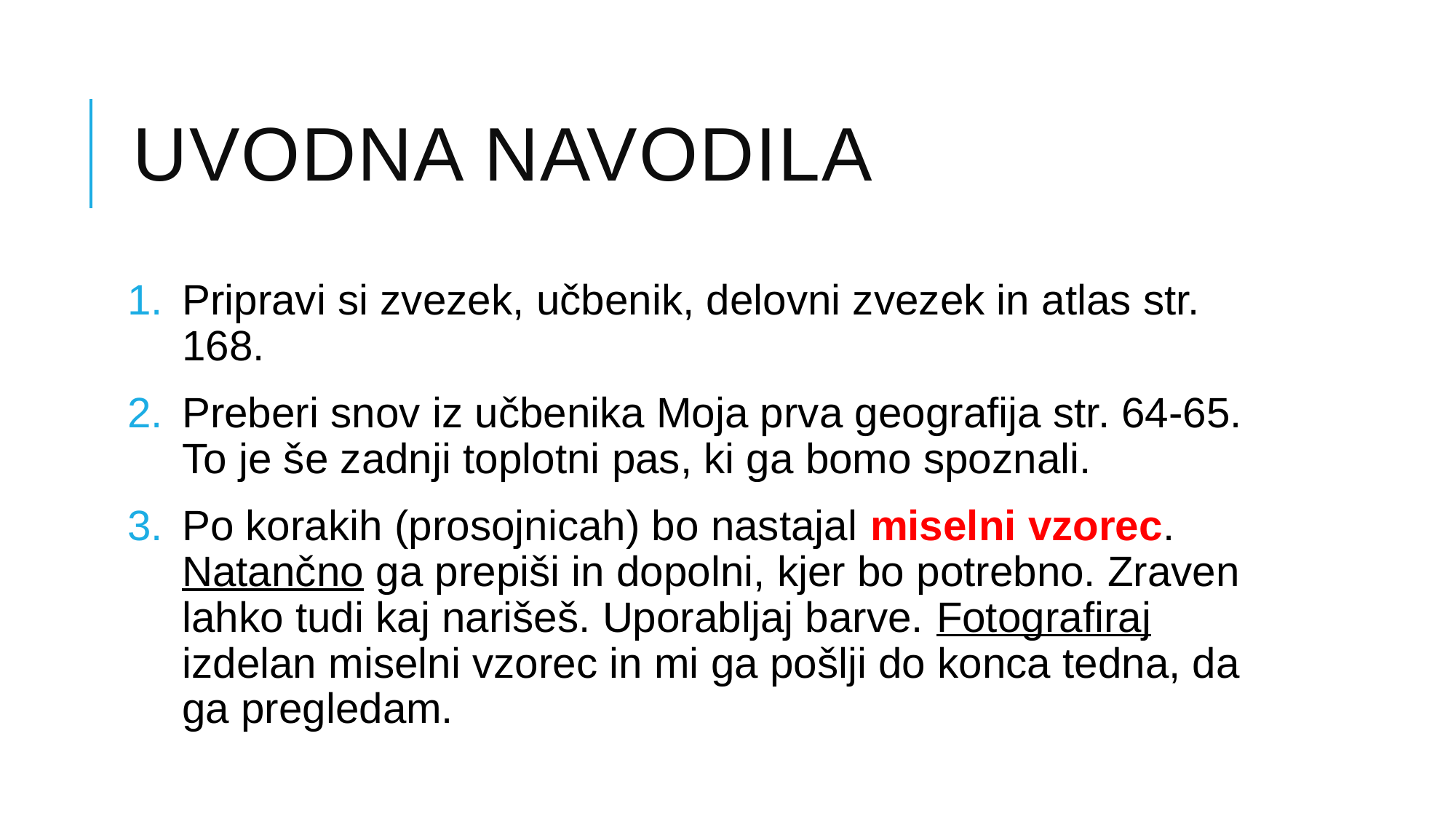

# UVODNA NAVODILA
Pripravi si zvezek, učbenik, delovni zvezek in atlas str. 168.
Preberi snov iz učbenika Moja prva geografija str. 64-65. To je še zadnji toplotni pas, ki ga bomo spoznali.
Po korakih (prosojnicah) bo nastajal miselni vzorec. Natančno ga prepiši in dopolni, kjer bo potrebno. Zraven lahko tudi kaj narišeš. Uporabljaj barve. Fotografiraj izdelan miselni vzorec in mi ga pošlji do konca tedna, da ga pregledam.